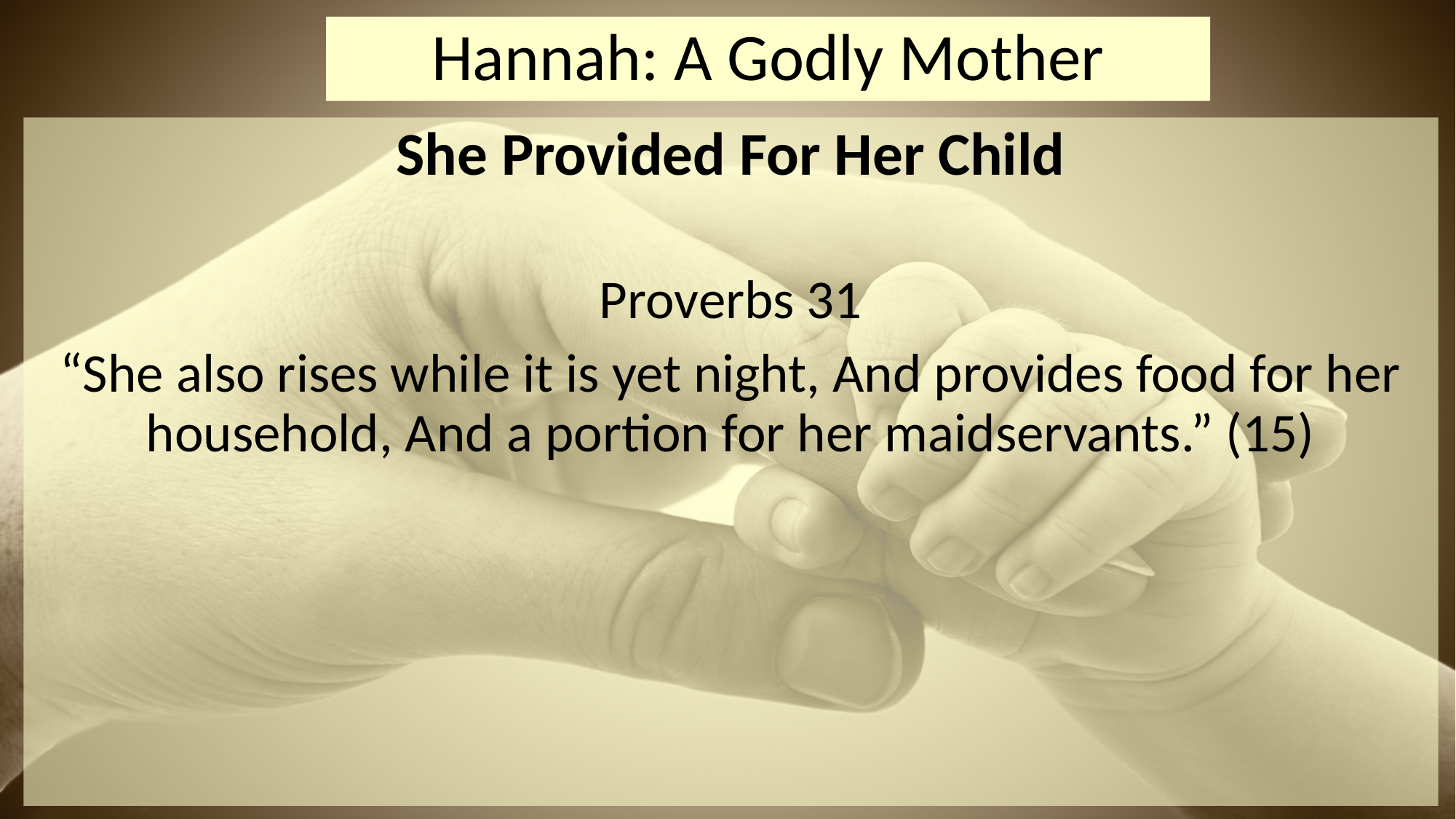

# Hannah: A Godly Mother
She Provided For Her Child

Proverbs 31
“She also rises while it is yet night, And provides food for her household, And a portion for her maidservants.” (15)